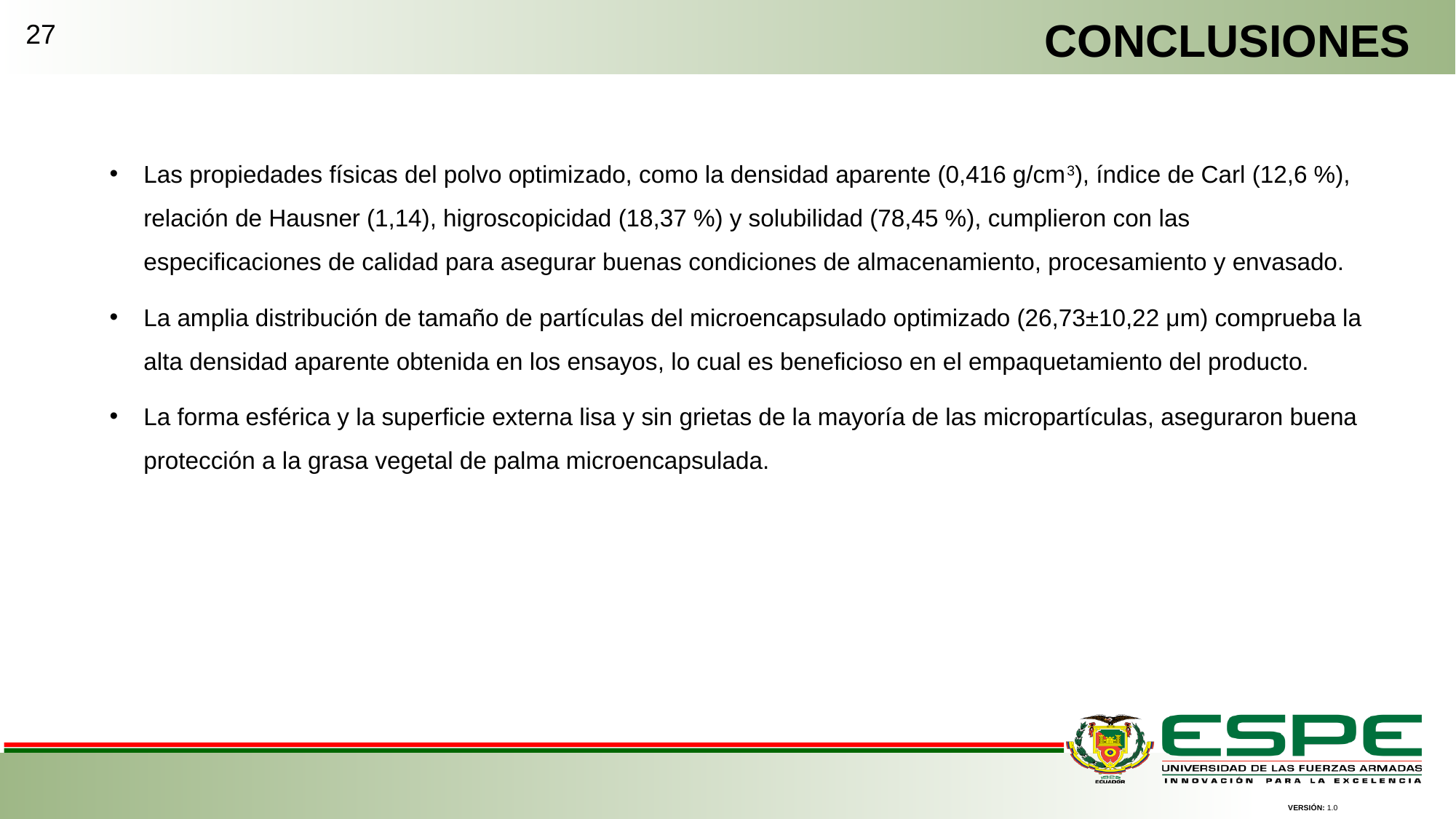

CONCLUSIONES
27
Las propiedades físicas del polvo optimizado, como la densidad aparente (0,416 g/cm3), índice de Carl (12,6 %), relación de Hausner (1,14), higroscopicidad (18,37 %) y solubilidad (78,45 %), cumplieron con las especificaciones de calidad para asegurar buenas condiciones de almacenamiento, procesamiento y envasado.
La amplia distribución de tamaño de partículas del microencapsulado optimizado (26,73±10,22 μm) comprueba la alta densidad aparente obtenida en los ensayos, lo cual es beneficioso en el empaquetamiento del producto.
La forma esférica y la superficie externa lisa y sin grietas de la mayoría de las micropartículas, aseguraron buena protección a la grasa vegetal de palma microencapsulada.
VERSIÓN: 1.0